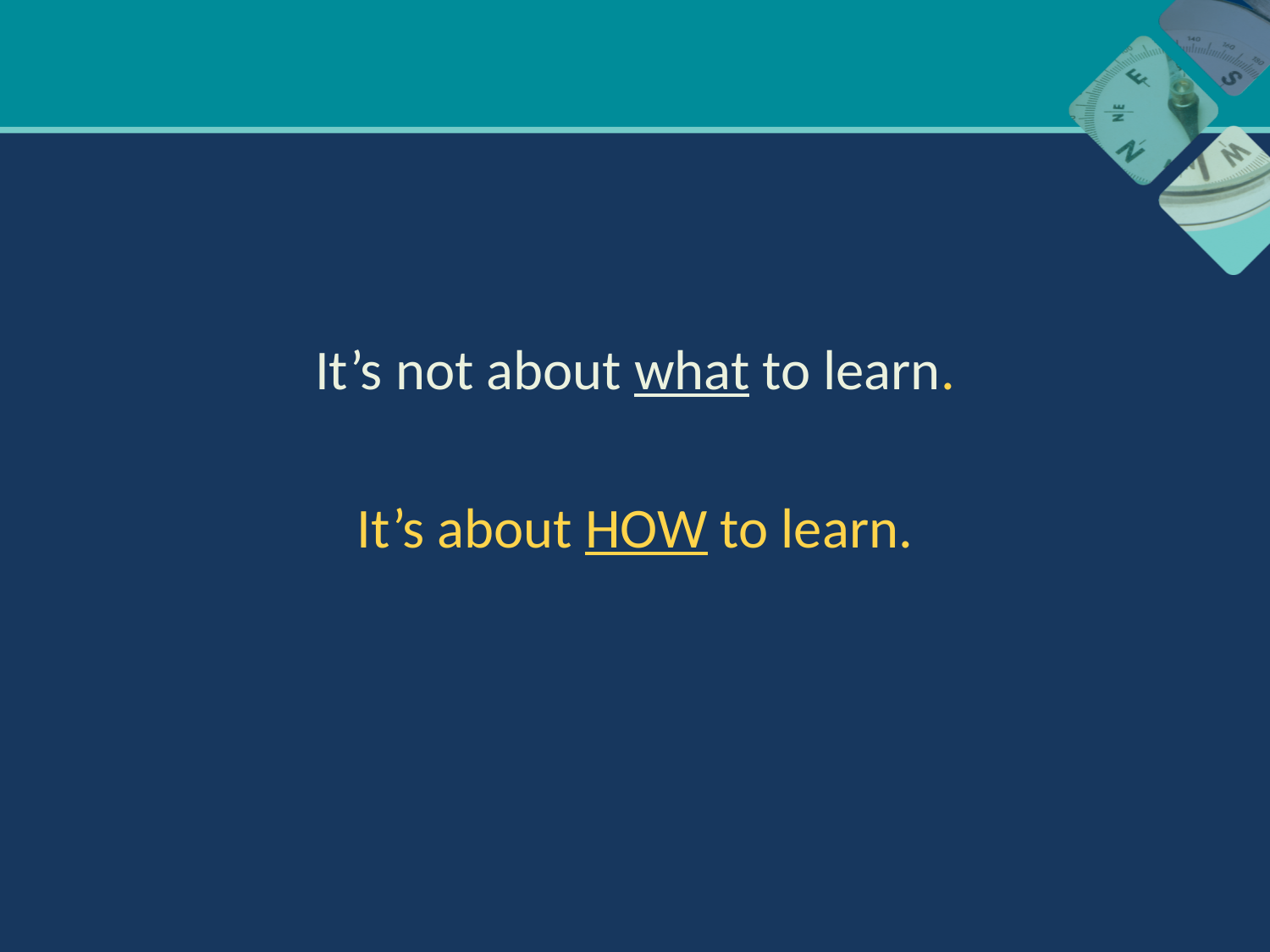

It’s not about what to learn.

It’s about HOW to learn.